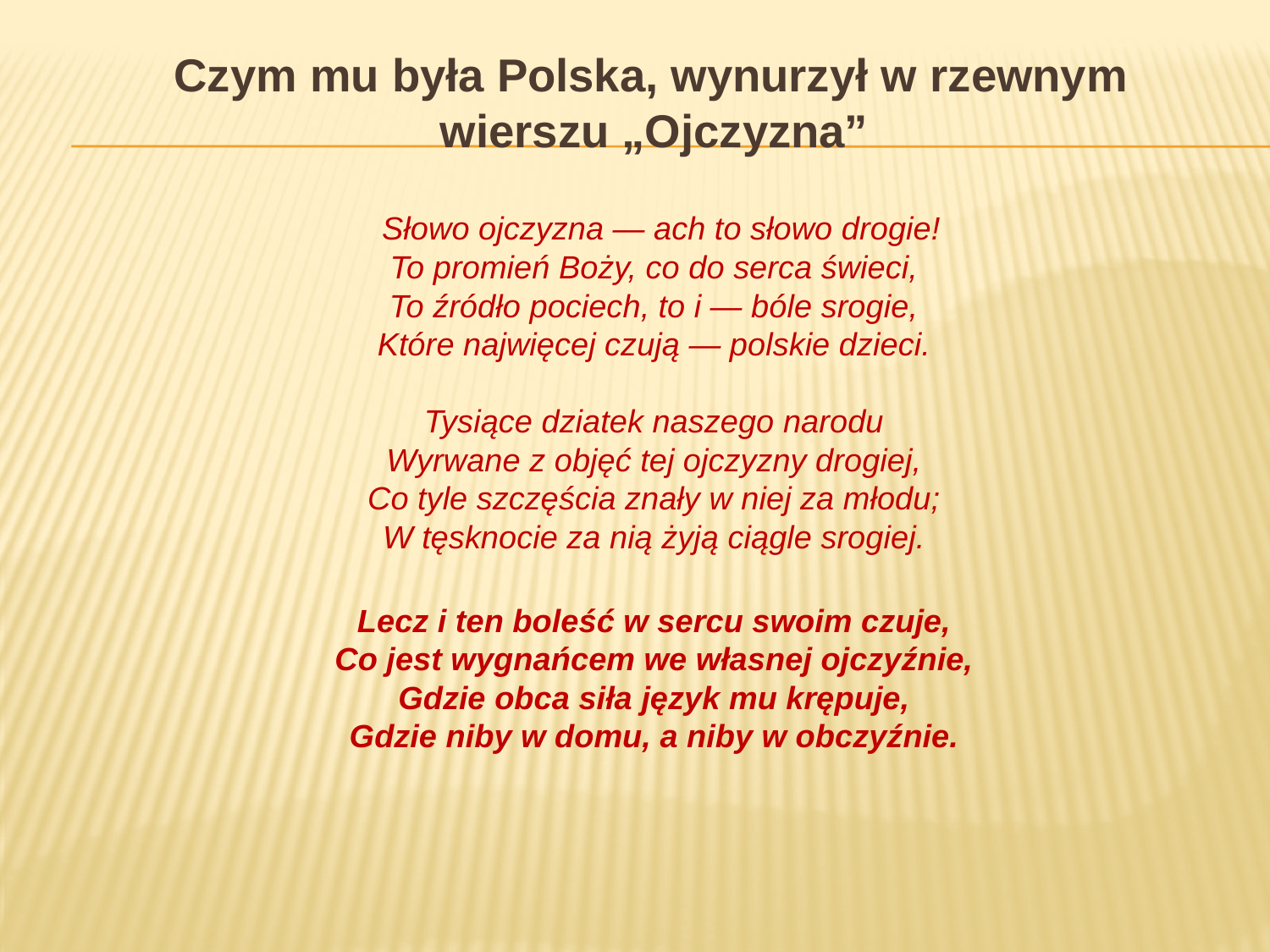

Czym mu była Polska, wynurzył w rzewnym wierszu „Ojczyzna”

      Słowo ojczyzna — ach to słowo drogie!
To promień Boży, co do serca świeci,
To źródło pociech, to i — bóle srogie,
Które najwięcej czują — polskie dzieci.
Tysiące dziatek naszego narodu
Wyrwane z objęć tej ojczyzny drogiej,
Co tyle szczęścia znały w niej za młodu;
W tęsknocie za nią żyją ciągle srogiej.
Lecz i ten boleść w sercu swoim czuje,
Co jest wygnańcem we własnej ojczyźnie,
Gdzie obca siła język mu krępuje,
Gdzie niby w domu, a niby w obczyźnie.